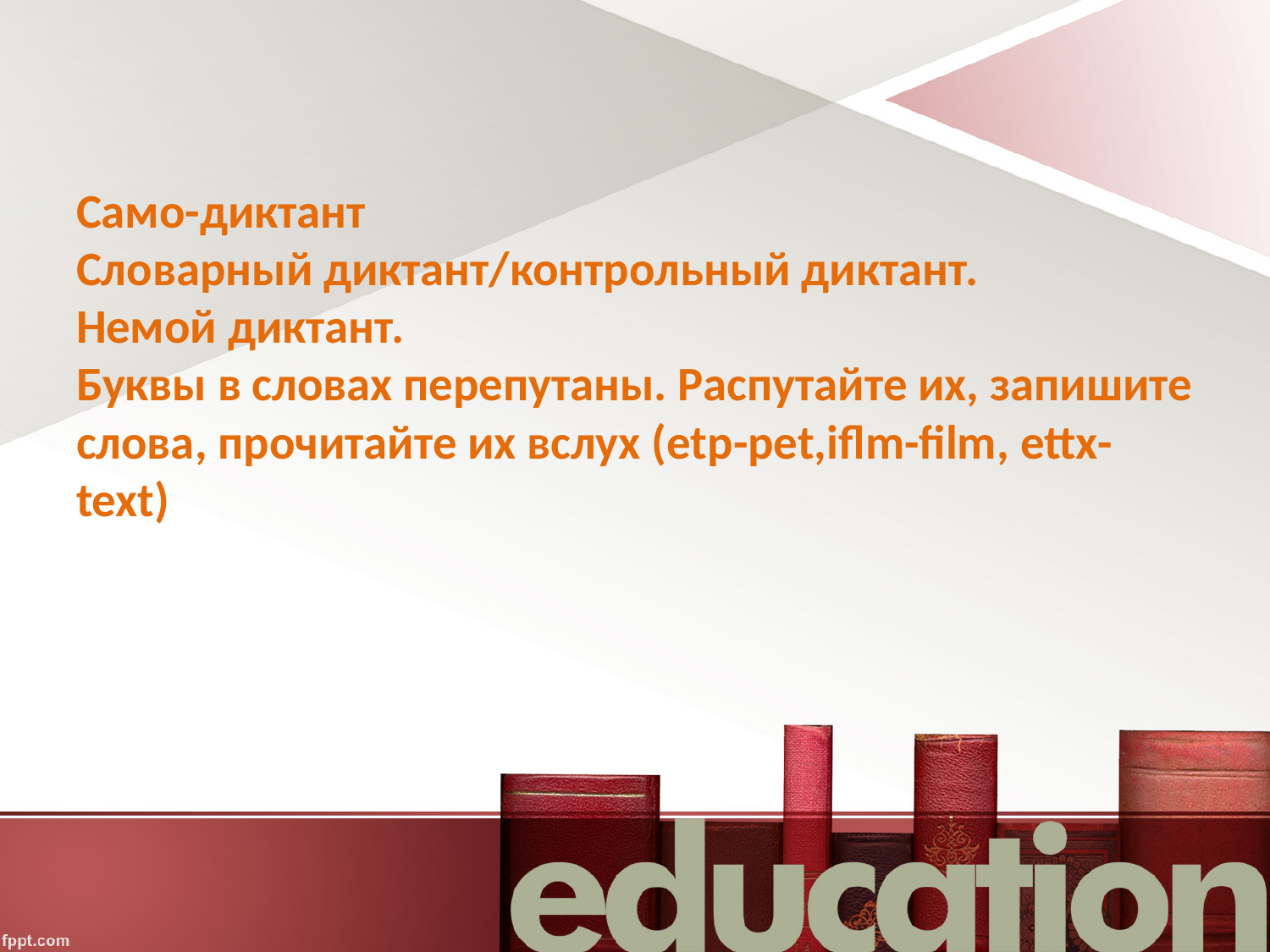

# Само-диктант Словарный диктант/контрольный диктант. Немой диктант. Буквы в словах перепутаны. Распутайте их, запишите слова, прочитайте их вслух (etp-pet,iflm-film, ettx-text)